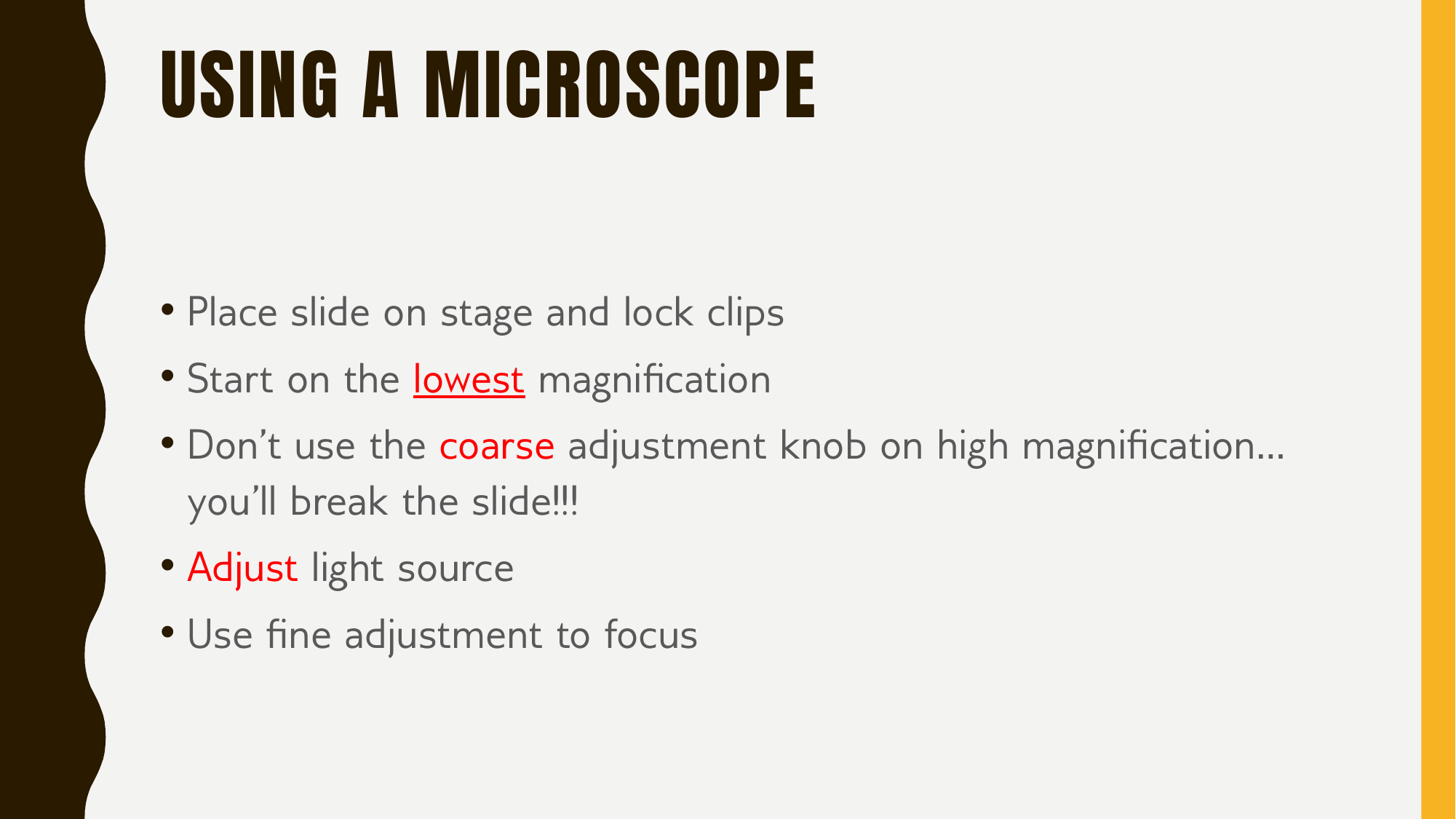

# Using a Microscope
Place slide on stage and lock clips
Start on the lowest magnification
Don’t use the coarse adjustment knob on high magnification… you’ll break the slide!!!
Adjust light source
Use fine adjustment to focus